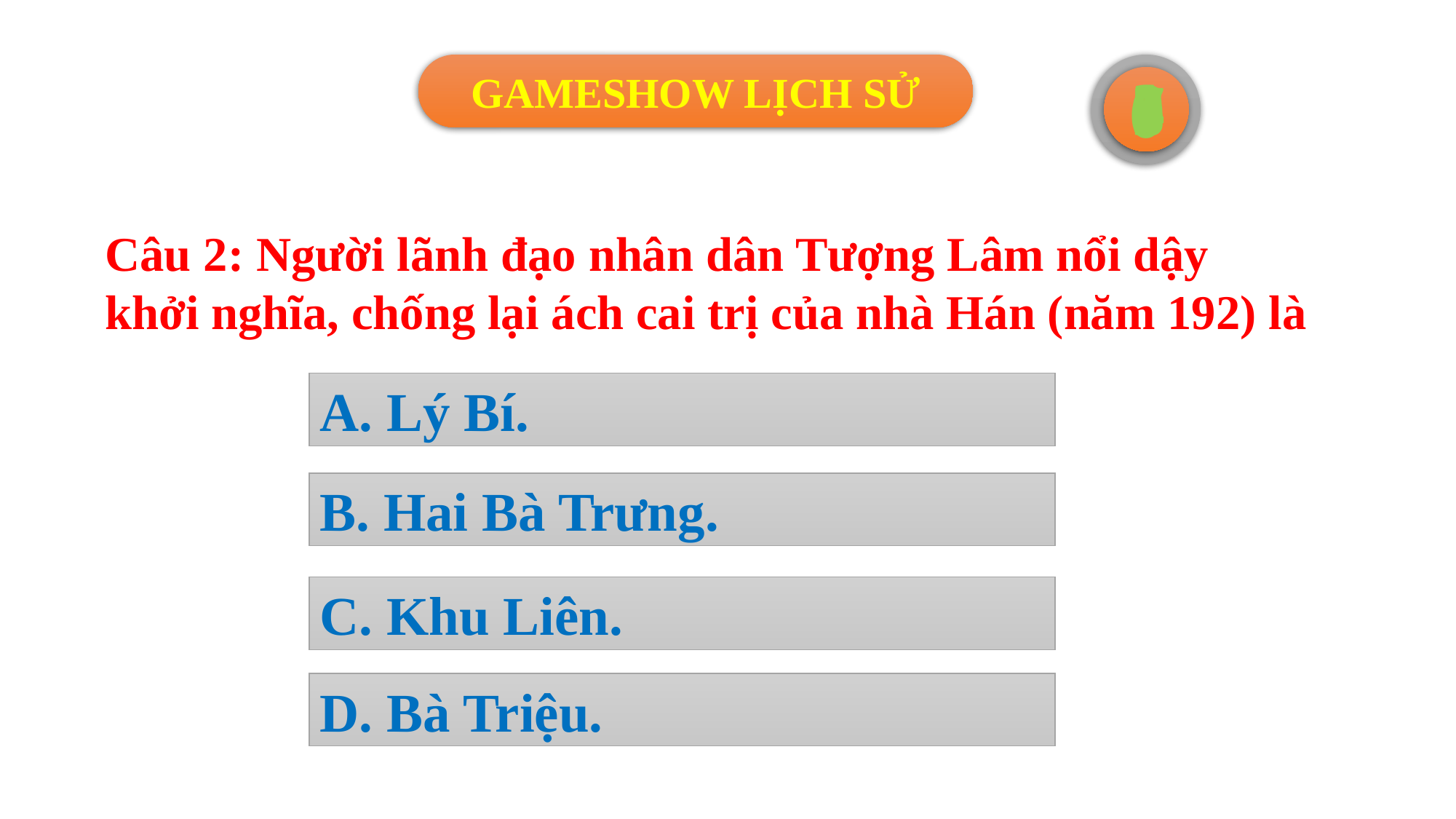

GAMESHOW LỊCH SỬ

2
1
7
6
5
4
3
8
9
0

Câu 2: Người lãnh đạo nhân dân Tượng Lâm nổi dậy khởi nghĩa, chống lại ách cai trị của nhà Hán (năm 192) là
A. Lý Bí.
B. Hai Bà Trưng.
C. Khu Liên.
D. Bà Triệu.